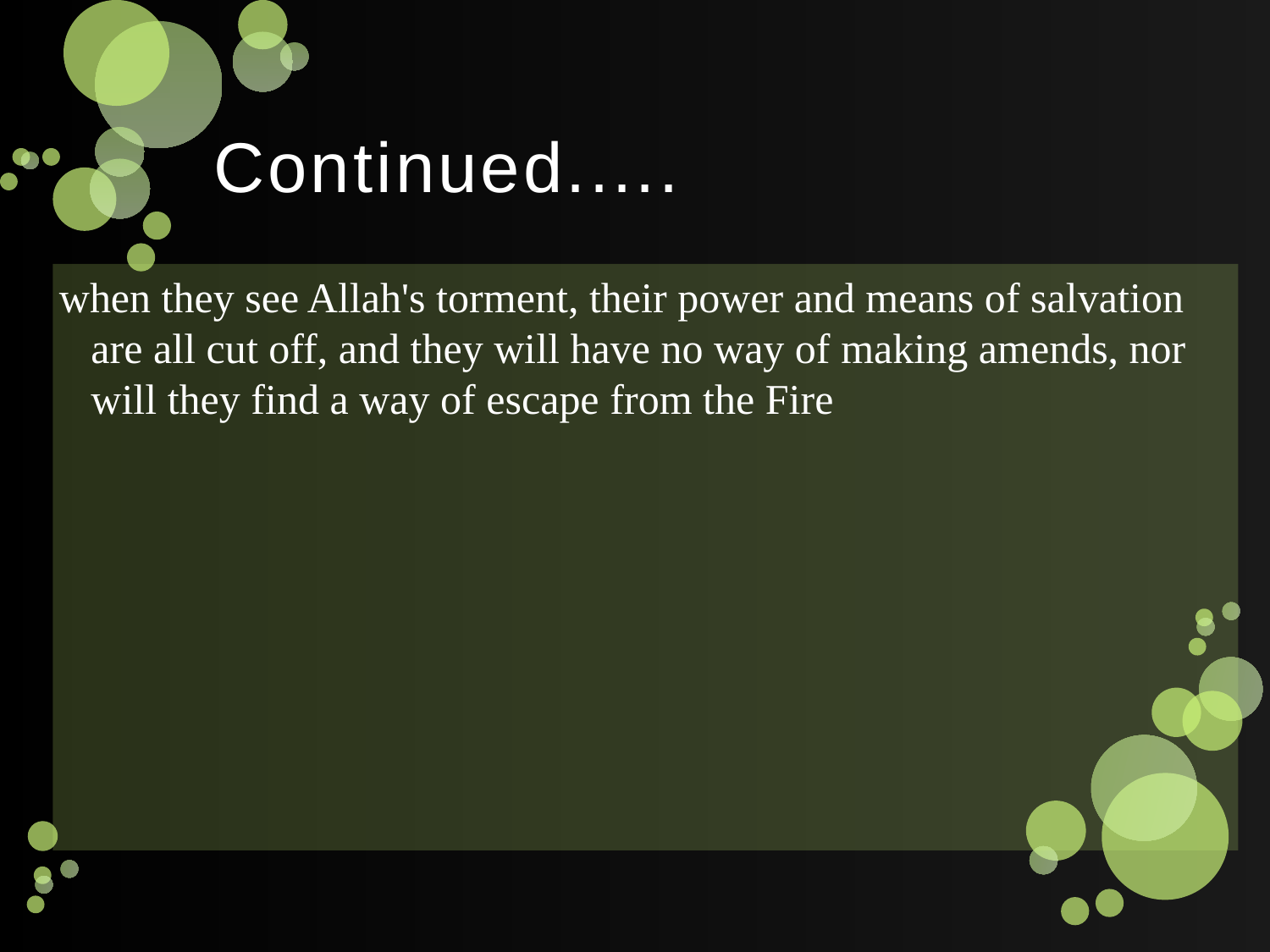

# Continued.....
when they see Allah's torment, their power and means of salvation are all cut off, and they will have no way of making amends, nor will they find a way of escape from the Fire